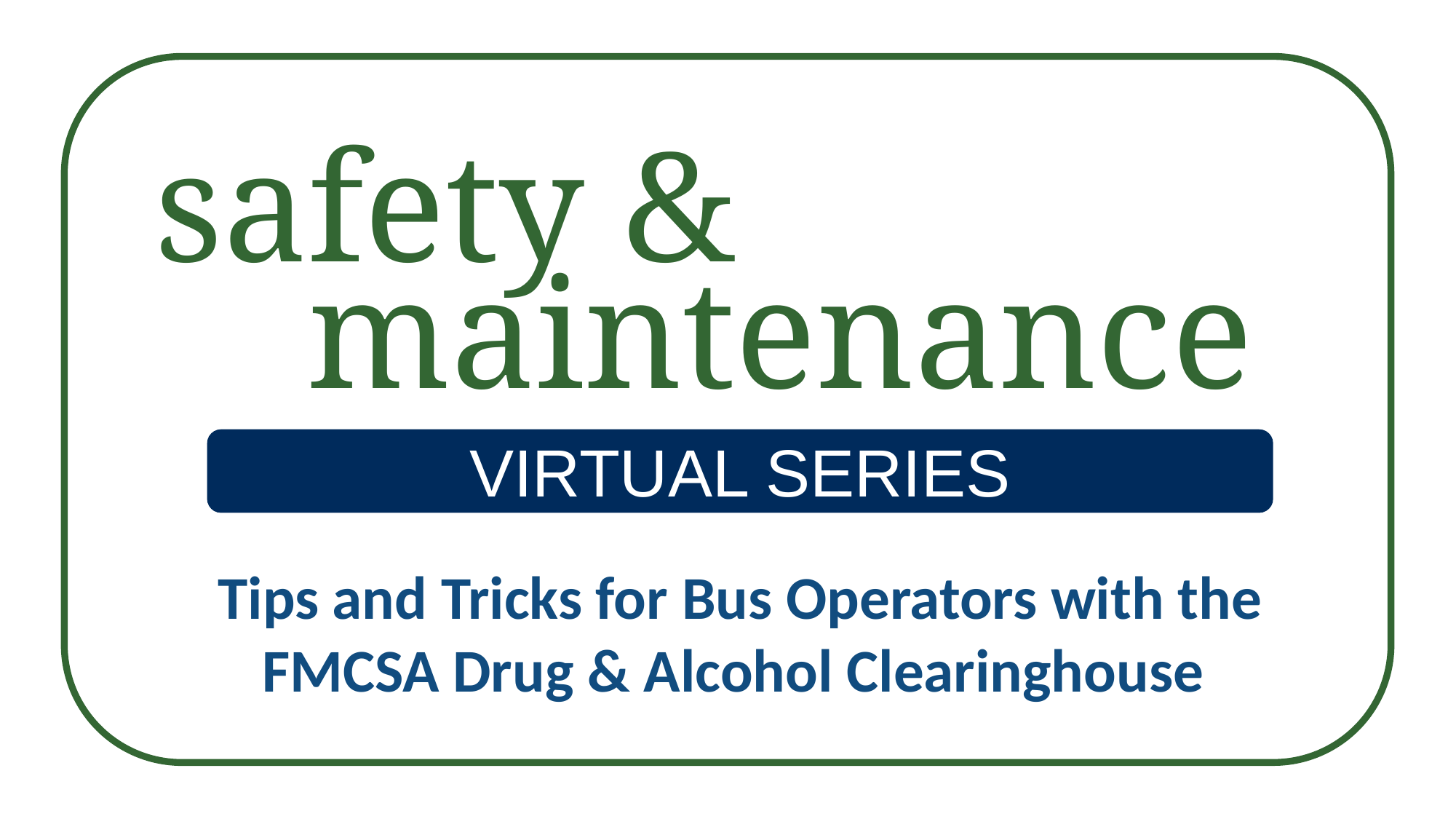

safety &
maintenance
VIRTUAL SERIES

Tips and Tricks for Bus Operators with the FMCSA Drug & Alcohol Clearinghouse